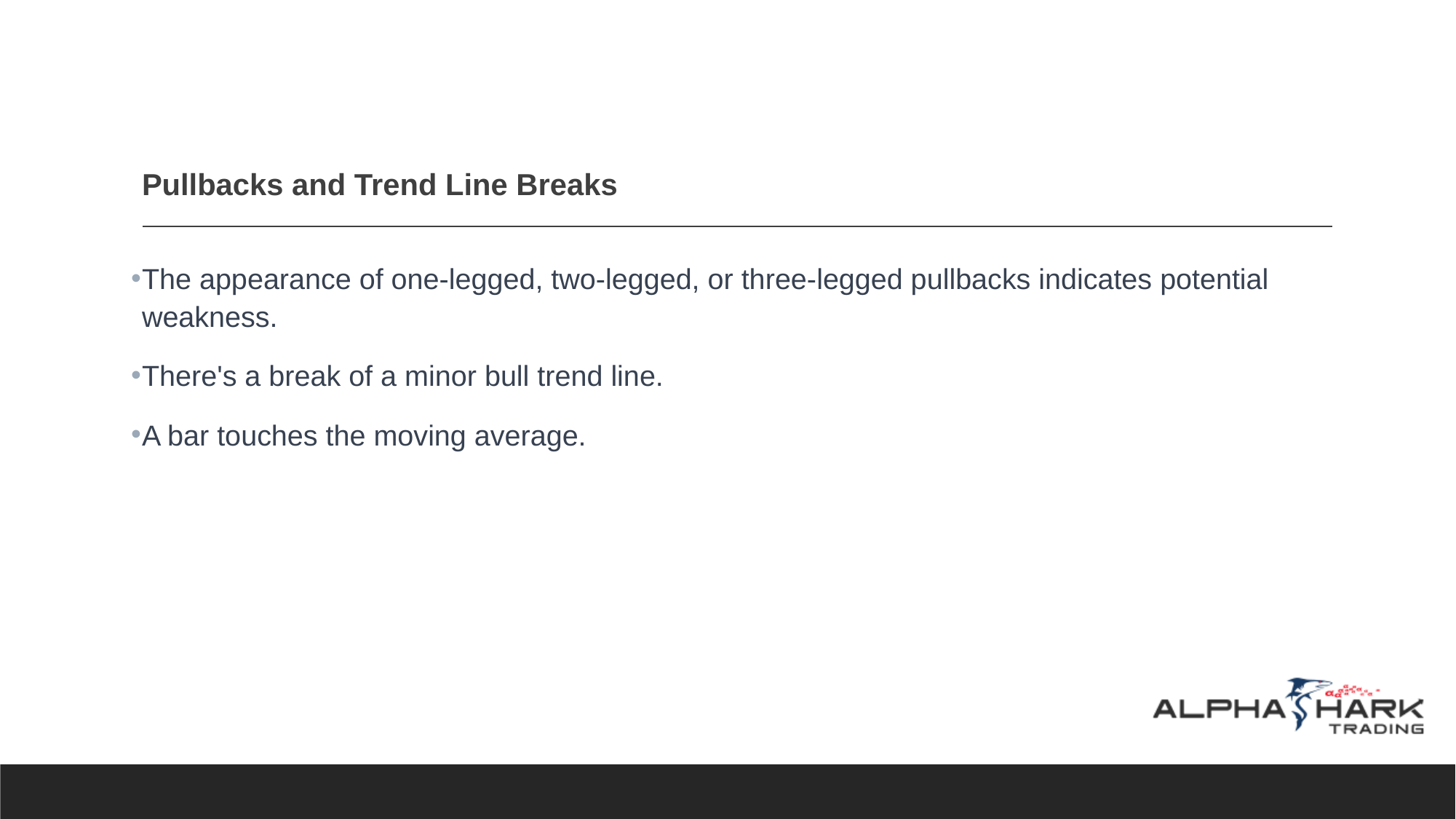

# Pullbacks and Trend Line Breaks
The appearance of one-legged, two-legged, or three-legged pullbacks indicates potential weakness.
There's a break of a minor bull trend line.
A bar touches the moving average.